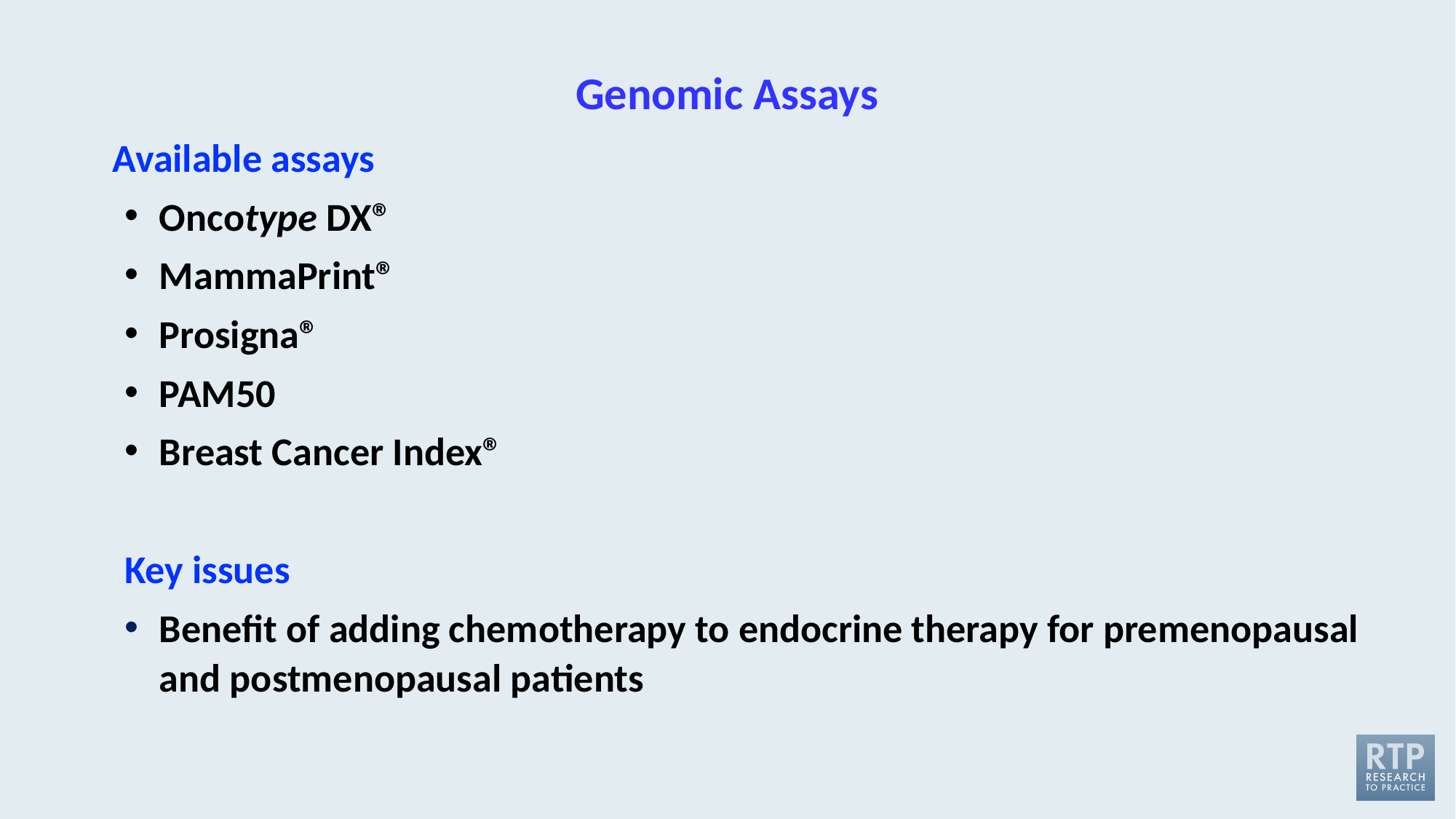

# Genomic Assays
Available assays
Oncotype DX®
MammaPrint®
Prosigna®
PAM50
Breast Cancer Index®

Key issues
Benefit of adding chemotherapy to endocrine therapy for premenopausal and postmenopausal patients